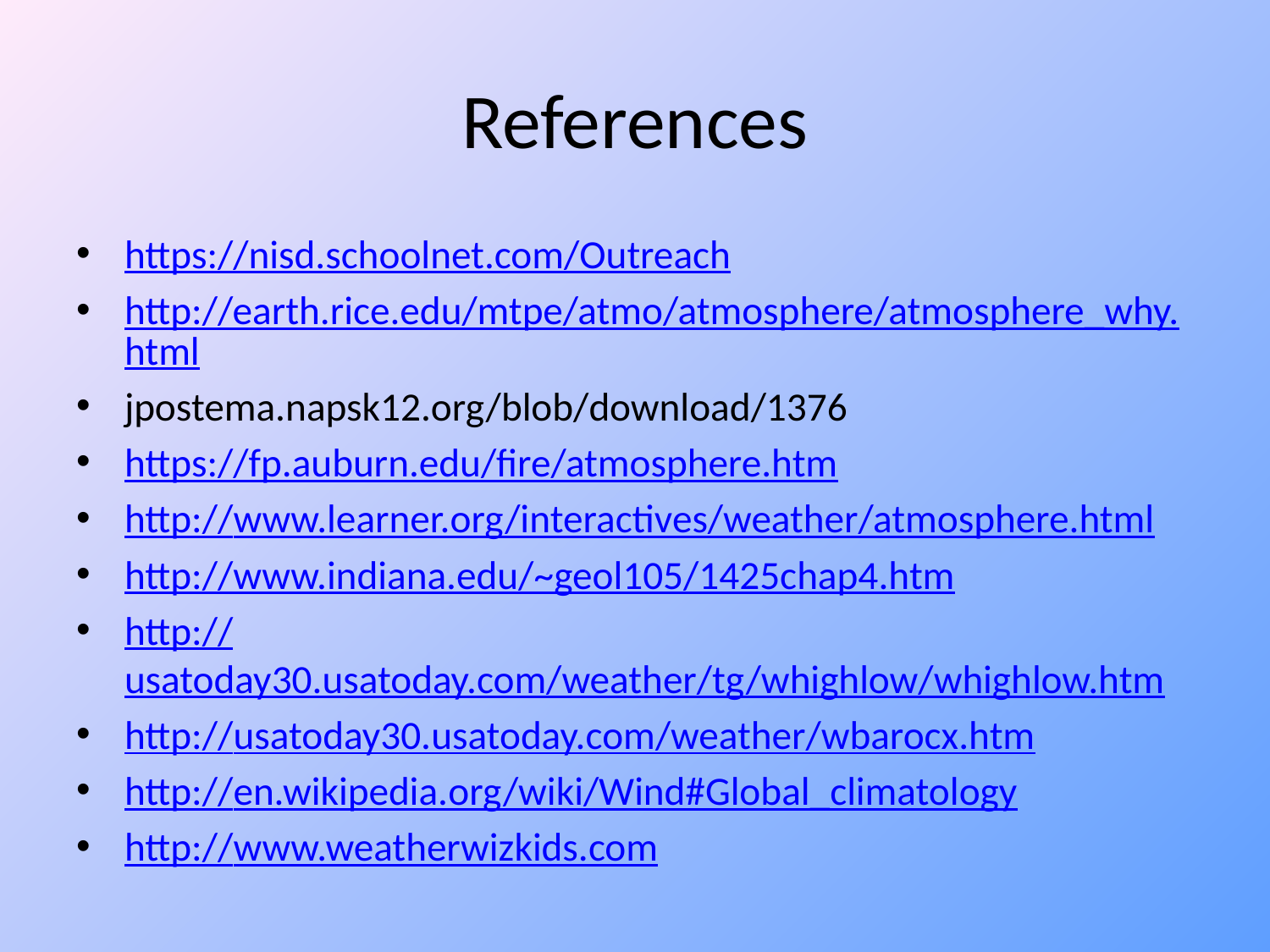

# References
https://nisd.schoolnet.com/Outreach
http://earth.rice.edu/mtpe/atmo/atmosphere/atmosphere_why.html
jpostema.napsk12.org/blob/download/1376‎
https://fp.auburn.edu/fire/atmosphere.htm
http://www.learner.org/interactives/weather/atmosphere.html
http://www.indiana.edu/~geol105/1425chap4.htm
http://usatoday30.usatoday.com/weather/tg/whighlow/whighlow.htm
http://usatoday30.usatoday.com/weather/wbarocx.htm
http://en.wikipedia.org/wiki/Wind#Global_climatology
http://www.weatherwizkids.com